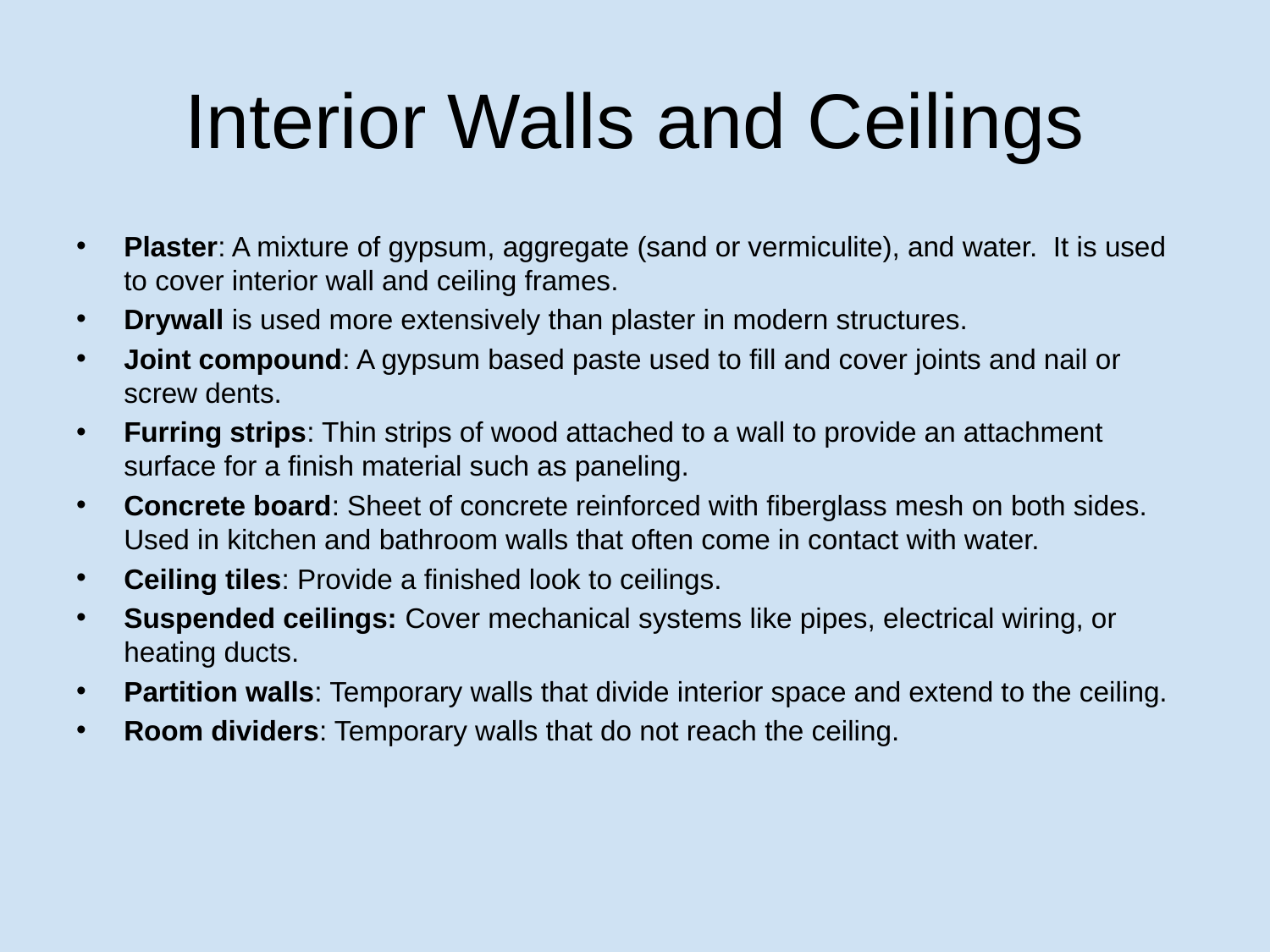

# Interior Walls and Ceilings
Plaster: A mixture of gypsum, aggregate (sand or vermiculite), and water.  It is used to cover interior wall and ceiling frames.
Drywall is used more extensively than plaster in modern structures.
Joint compound: A gypsum based paste used to fill and cover joints and nail or screw dents.
Furring strips: Thin strips of wood attached to a wall to provide an attachment surface for a finish material such as paneling.
Concrete board: Sheet of concrete reinforced with fiberglass mesh on both sides. Used in kitchen and bathroom walls that often come in contact with water.
Ceiling tiles: Provide a finished look to ceilings.
Suspended ceilings: Cover mechanical systems like pipes, electrical wiring, or heating ducts.
Partition walls: Temporary walls that divide interior space and extend to the ceiling.
Room dividers: Temporary walls that do not reach the ceiling.